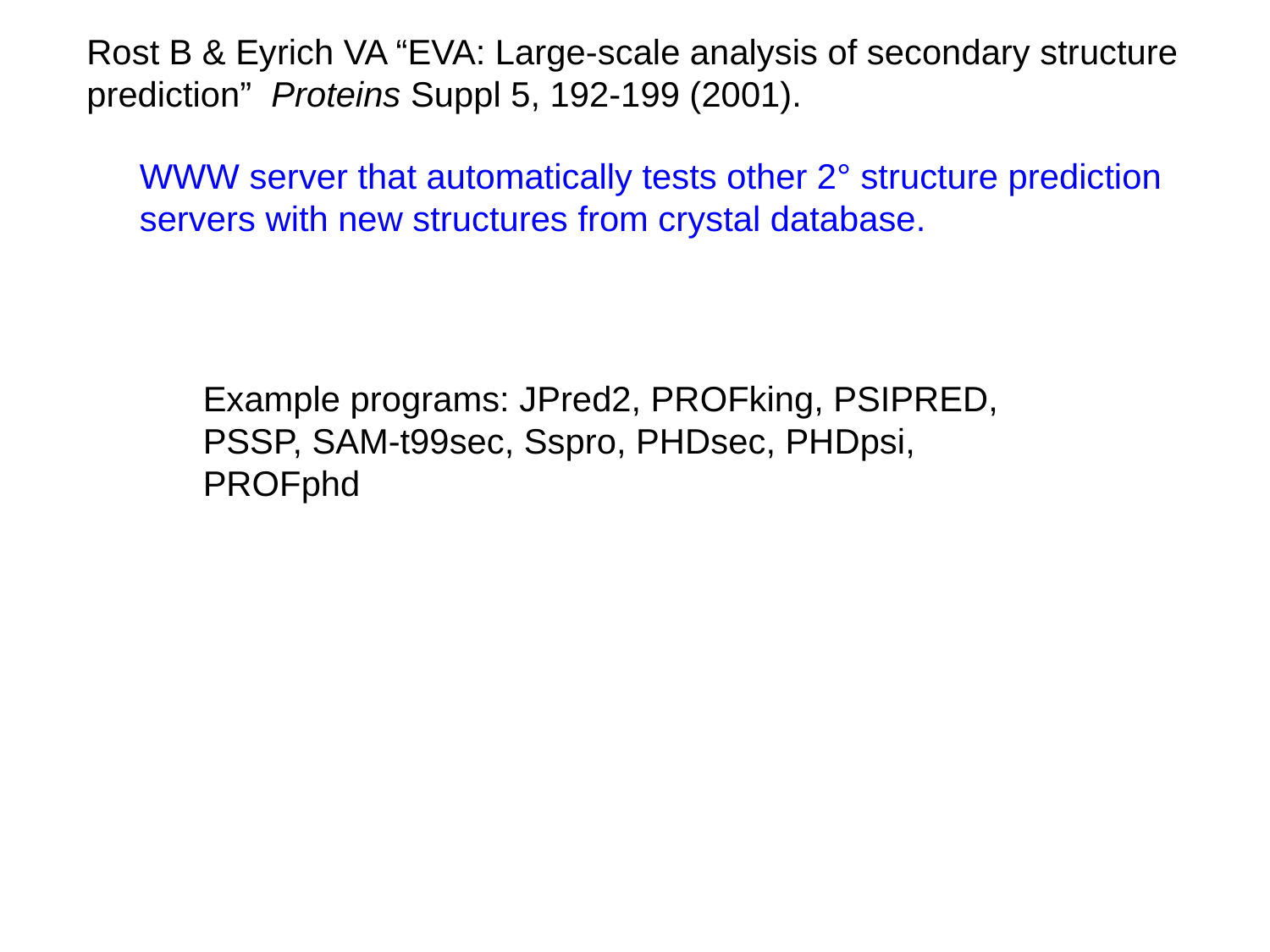

Rost B & Eyrich VA “EVA: Large-scale analysis of secondary structure prediction”  Proteins Suppl 5, 192-199 (2001).
WWW server that automatically tests other 2° structure prediction servers with new structures from crystal database.
Example programs: JPred2, PROFking, PSIPRED, PSSP, SAM-t99sec, Sspro, PHDsec, PHDpsi, PROFphd